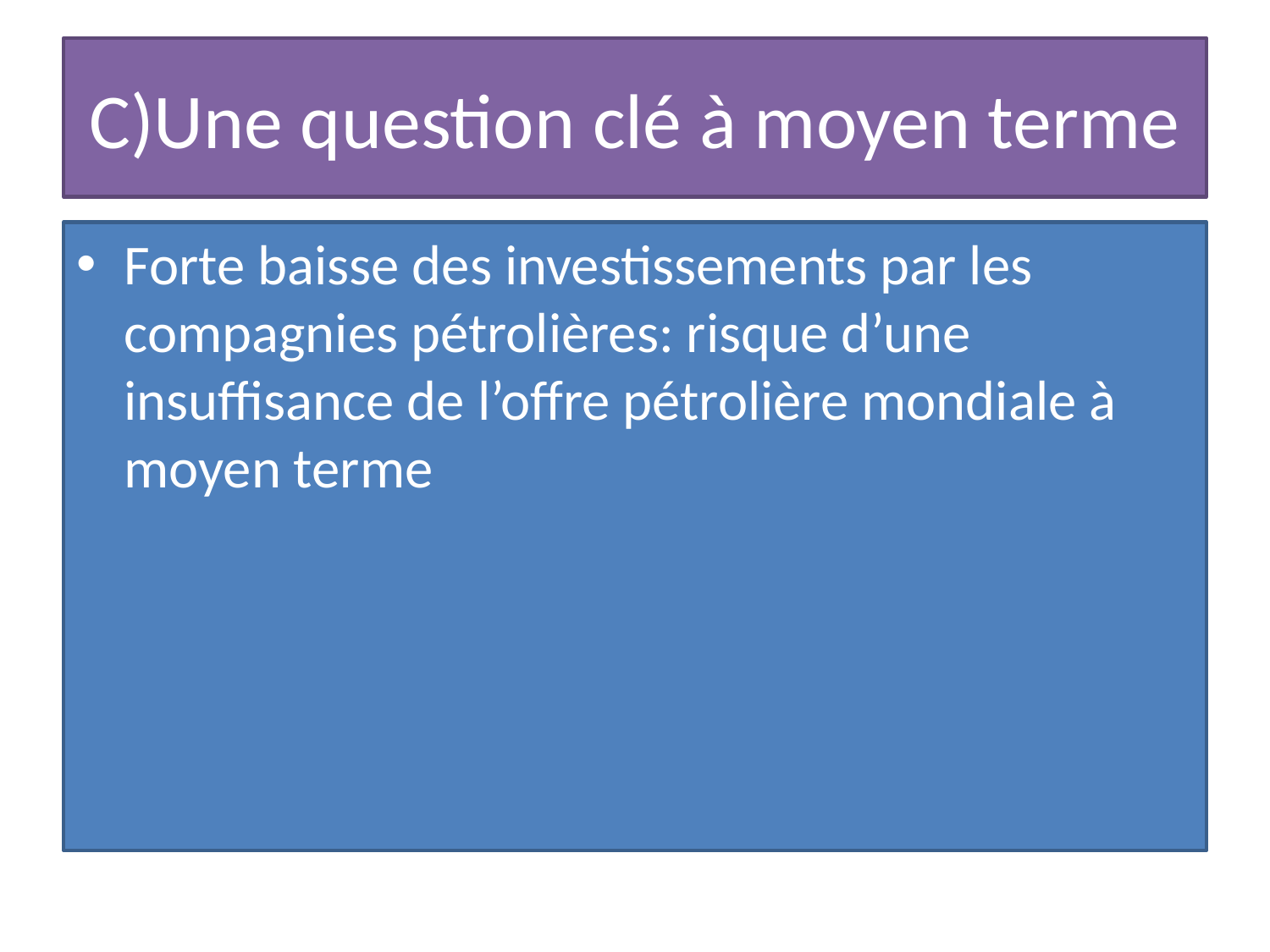

# C)Une question clé à moyen terme
Forte baisse des investissements par les compagnies pétrolières: risque d’une insuffisance de l’offre pétrolière mondiale à moyen terme